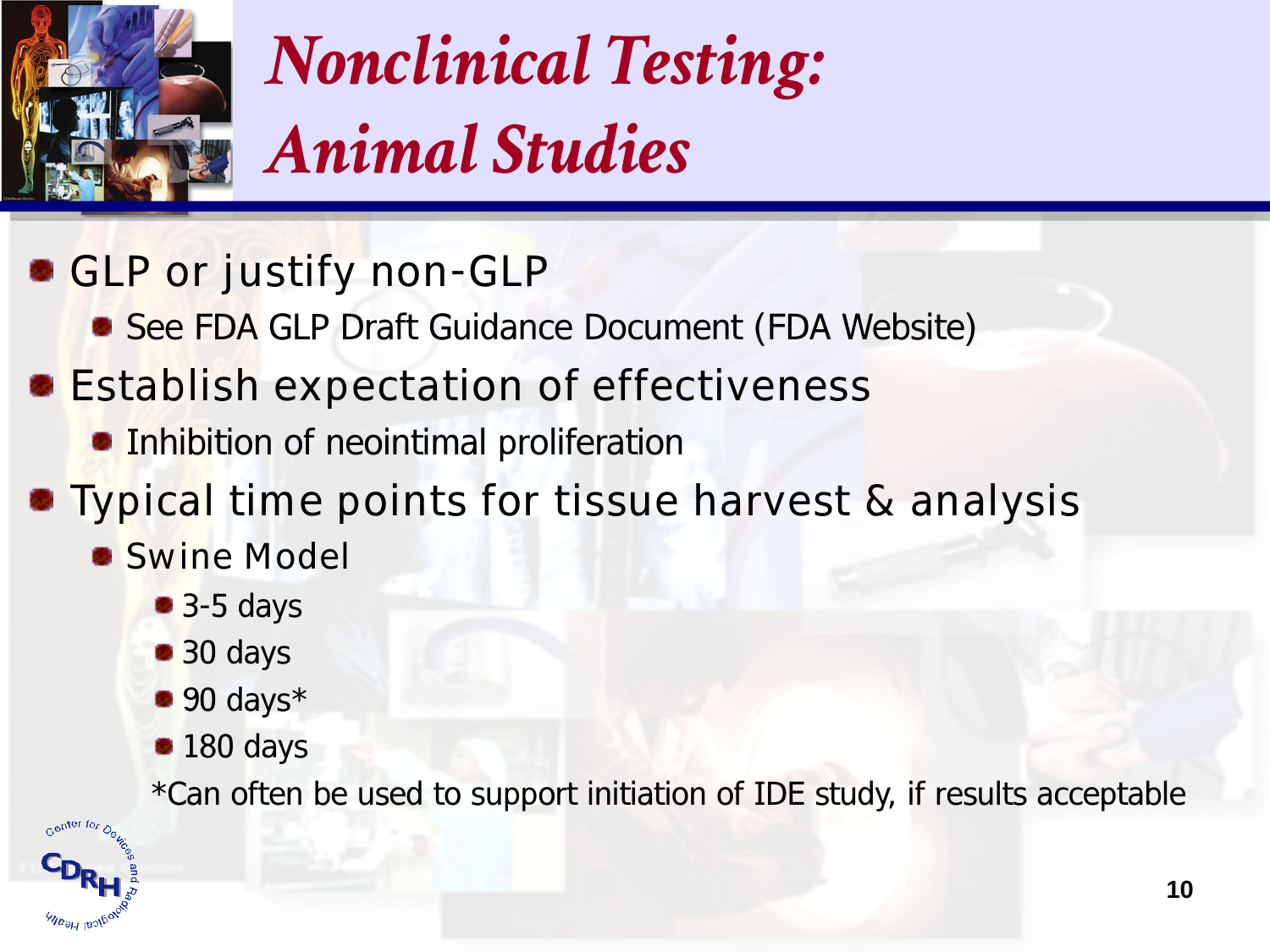

# Nonclinical Testing: Animal Studies
GLP or justify non-GLP
See FDA GLP Draft Guidance Document (FDA Website)
Establish expectation of effectiveness
Inhibition of neointimal proliferation
Typical time points for tissue harvest & analysis
Swine Model
3-5 days
30 days
90 days*
180 days
*Can often be used to support initiation of IDE study, if results acceptable
10